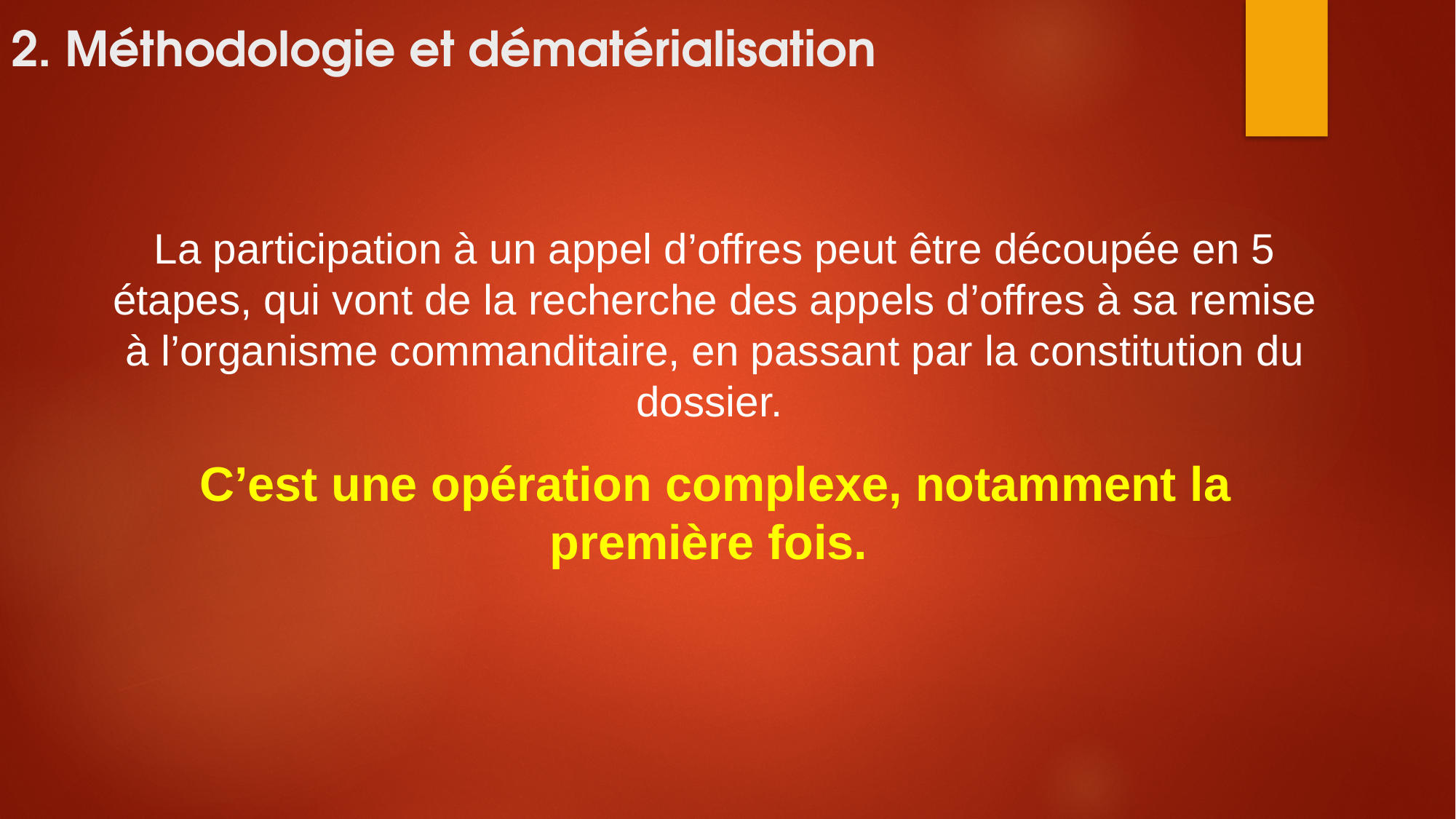

# 2. Méthodologie et dématérialisation
La participation à un appel d’offres peut être découpée en 5 étapes, qui vont de la recherche des appels d’offres à sa remise à l’organisme commanditaire, en passant par la constitution du dossier.
C’est une opération complexe, notamment la première fois.